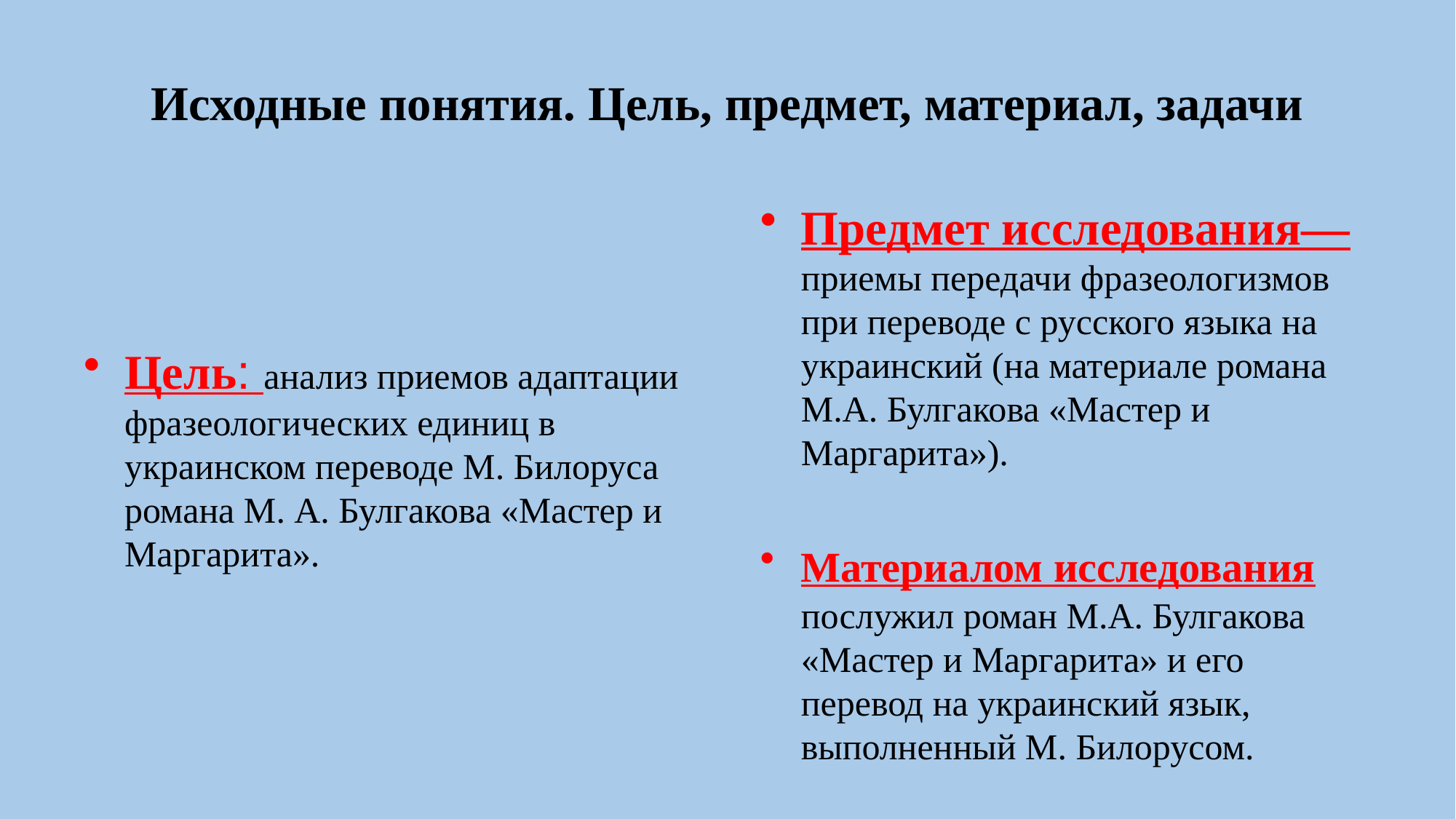

# Исходные понятия. Цель, предмет, материал, задачи
Предмет исследования— приемы передачи фразеологизмов при переводе с русского языка на украинский (на материале романа М.А. Булгакова «Мастер и Маргарита»).

Материалом исследования послужил роман М.А. Булгакова «Мастер и Маргарита» и его перевод на украинский язык, выполненный М. Билорусом.
Цель: анализ приемов адаптации фразеологических единиц в украинском переводе М. Билоруса романа М. А. Булгакова «Мастер и Маргарита».